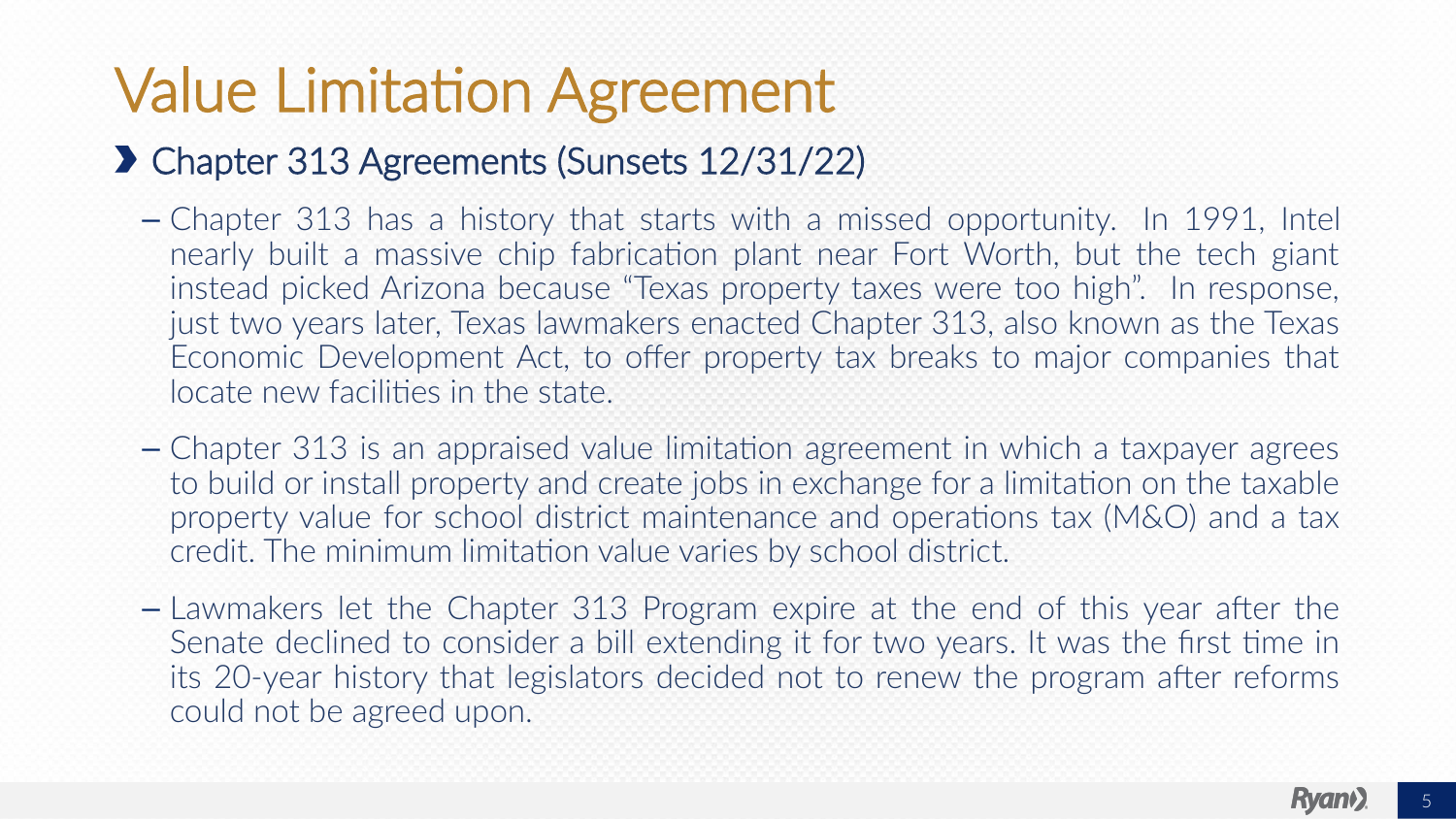

Value Limitation Agreement
Chapter 313 Agreements (Sunsets 12/31/22)
Chapter 313 has a history that starts with a missed opportunity.  In 1991, Intel nearly built a massive chip fabrication plant near Fort Worth, but the tech giant instead picked Arizona because “Texas property taxes were too high”.  In response, just two years later, Texas lawmakers enacted Chapter 313, also known as the Texas Economic Development Act, to offer property tax breaks to major companies that locate new facilities in the state.
Chapter 313 is an appraised value limitation agreement in which a taxpayer agrees to build or install property and create jobs in exchange for a limitation on the taxable property value for school district maintenance and operations tax (M&O) and a tax credit. The minimum limitation value varies by school district.
Lawmakers let the Chapter 313 Program expire at the end of this year after the Senate declined to consider a bill extending it for two years. It was the first time in its 20-year history that legislators decided not to renew the program after reforms could not be agreed upon.